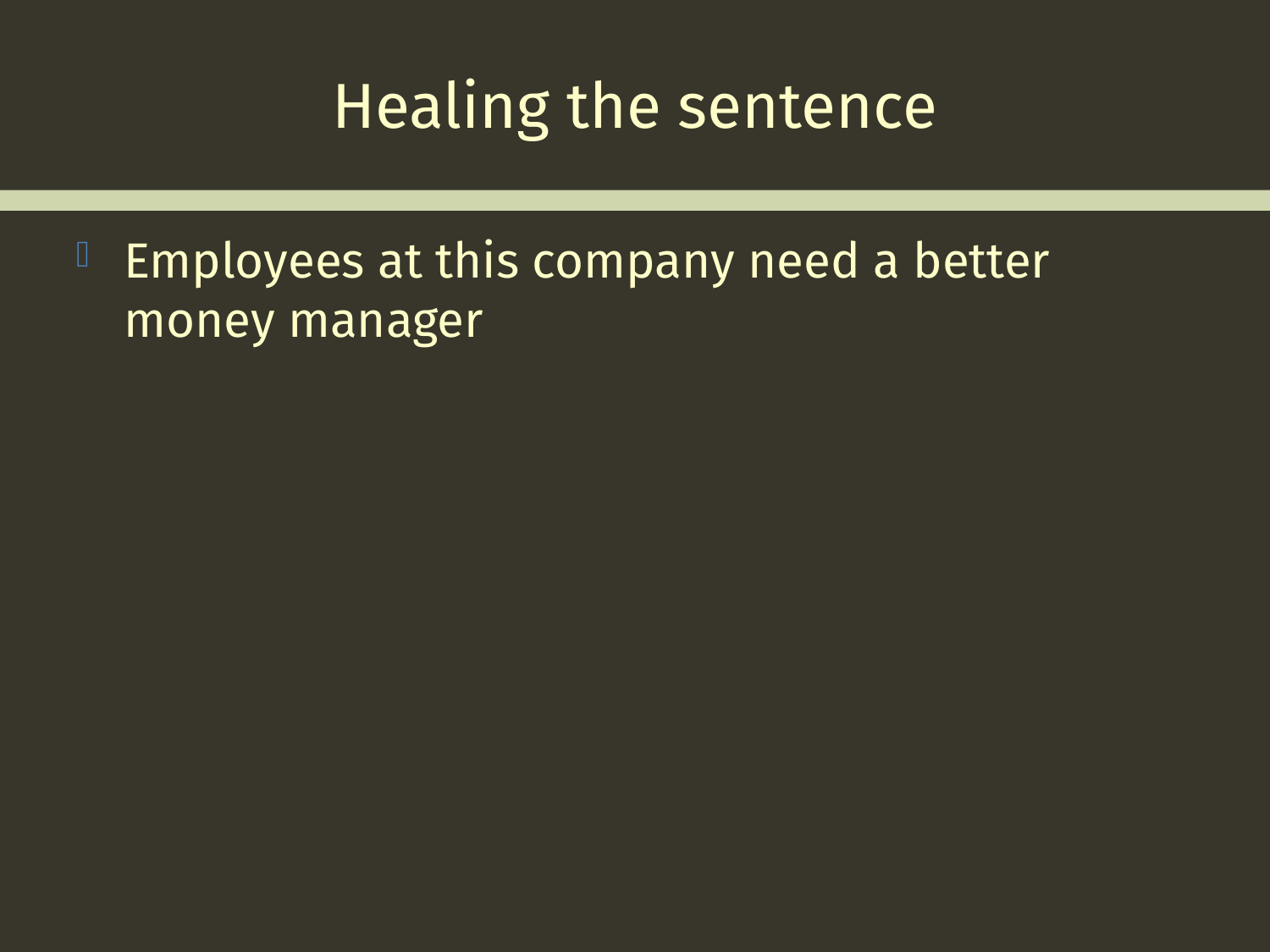

# Healing the sentence
Employees at this company need a better money manager